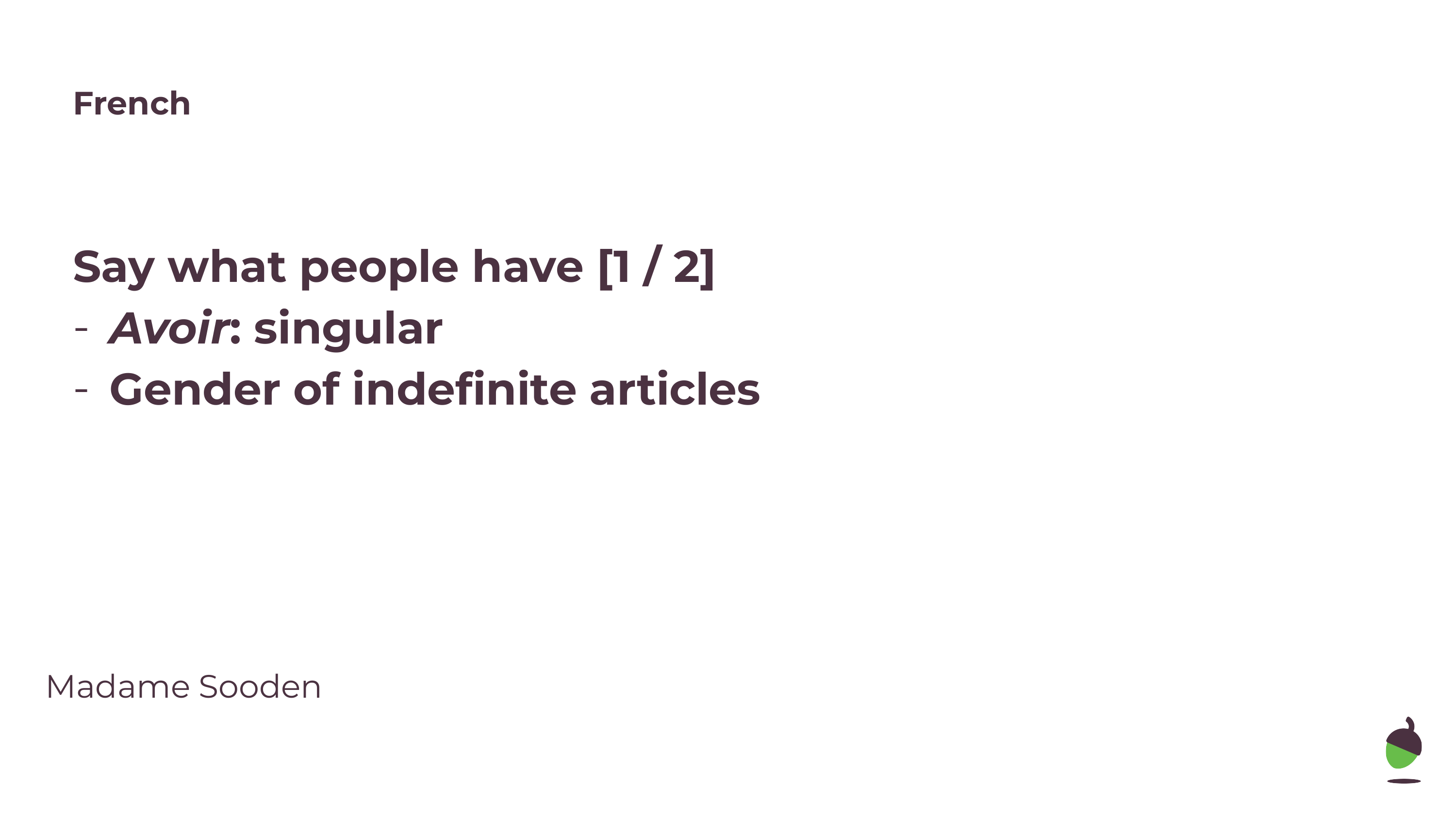

French
Say what people have [1 / 2]
Avoir: singular
Gender of indefinite articles

Madame Sooden